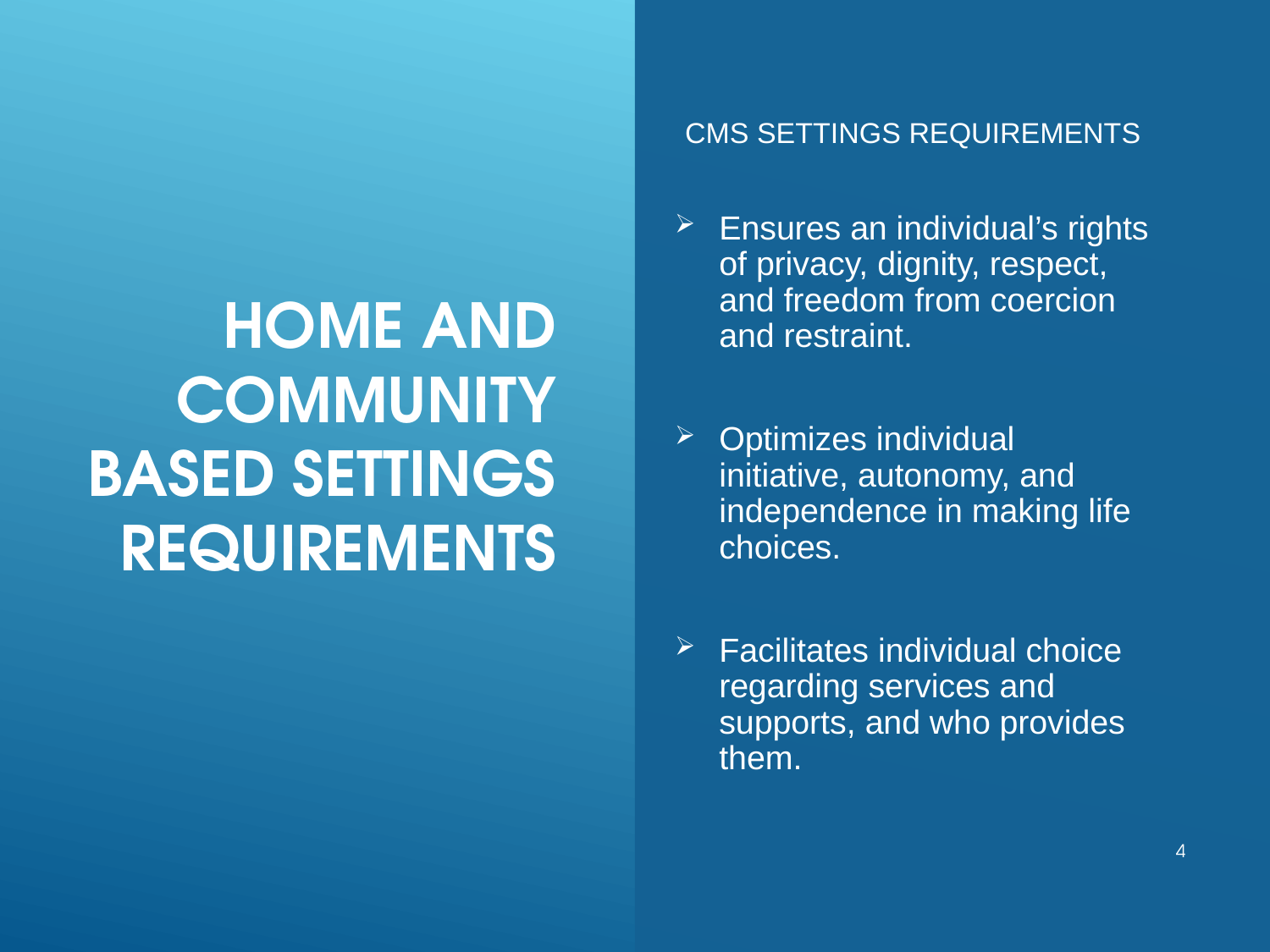

# HOME AND COMMUNITY BASED SETTINGs REQUIREMENTS
CMS SETTINGS REQUIREMENTS

Ensures an individual’s rights of privacy, dignity, respect, and freedom from coercion and restraint.

Optimizes individual initiative, autonomy, and independence in making life choices.

Facilitates individual choice regarding services and supports, and who provides them.

4